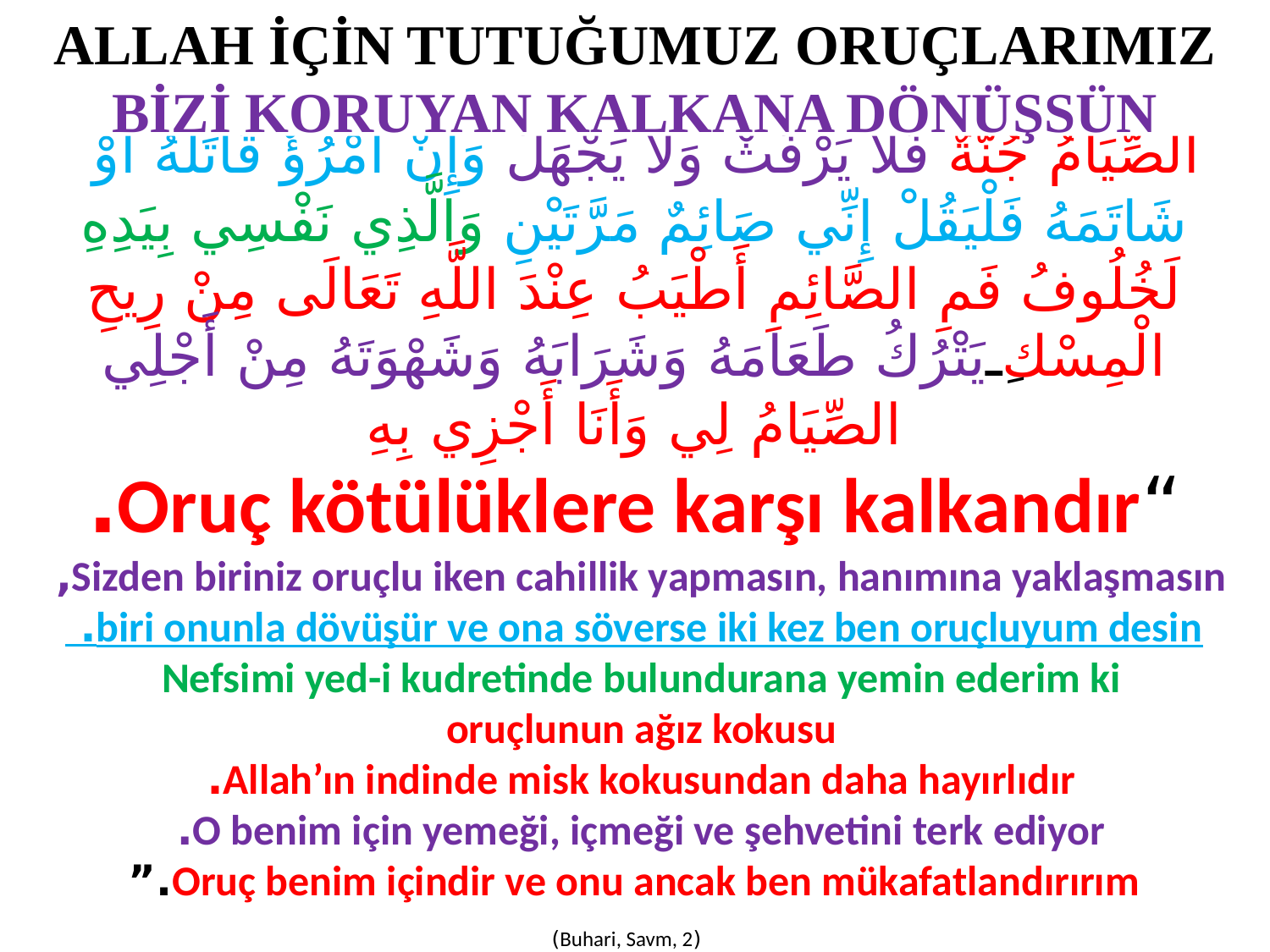

ALLAH İÇİN TUTUĞUMUZ ORUÇLARIMIZ
BİZİ KORUYAN KALKANA DÖNÜŞSÜN
  الصِّيَامُ جُنَّةٌ فَلَا يَرْفُثْ وَلَا يَجْهَلْ وَإِنْ امْرُؤٌ قَاتَلَهُ أَوْ شَاتَمَهُ فَلْيَقُلْ إِنِّي صَائِمٌ مَرَّتَيْنِ وَالَّذِي نَفْسِي بِيَدِهِ لَخُلُوفُ فَمِ الصَّائِمِ أَطْيَبُ عِنْدَ اللَّهِ تَعَالَى مِنْ رِيحِ الْمِسْكِ يَتْرُكُ طَعَامَهُ وَشَرَابَهُ وَشَهْوَتَهُ مِنْ أَجْلِي الصِّيَامُ لِي وَأَنَا أَجْزِي بِهِ
 “Oruç kötülüklere karşı kalkandır.
Sizden biriniz oruçlu iken cahillik yapmasın, hanımına yaklaşmasın,
biri onunla dövüşür ve ona söverse iki kez ben oruçluyum desin.
Nefsimi yed-i kudretinde bulundurana yemin ederim ki
oruçlunun ağız kokusu
Allah’ın indinde misk kokusundan daha hayırlıdır.
O benim için yemeği, içmeği ve şehvetini terk ediyor.
Oruç benim içindir ve onu ancak ben mükafatlandırırım.”
 (Buhari, Savm, 2)